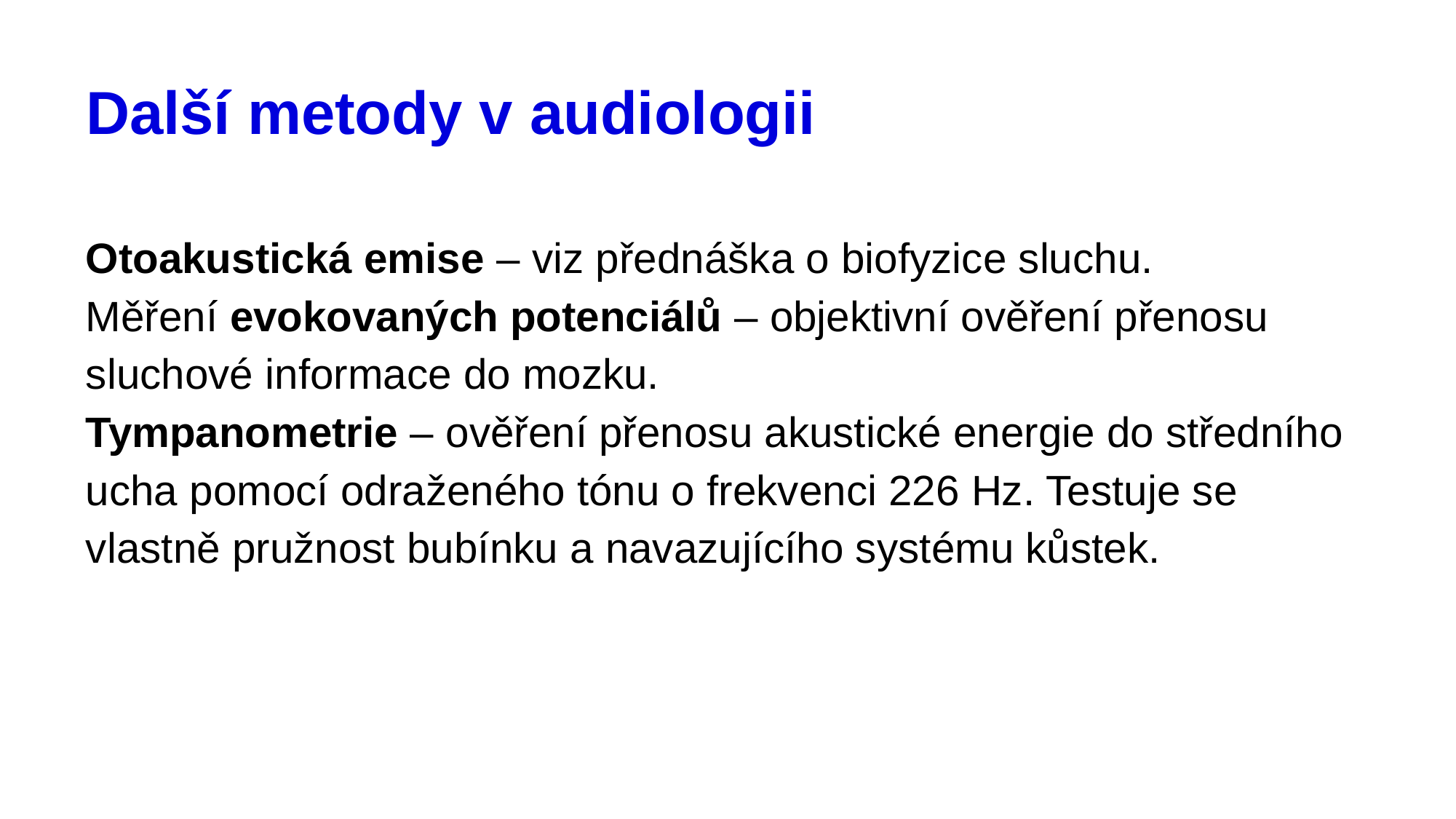

# Další metody v audiologii
Otoakustická emise – viz přednáška o biofyzice sluchu.
Měření evokovaných potenciálů – objektivní ověření přenosu sluchové informace do mozku.
Tympanometrie – ověření přenosu akustické energie do středního ucha pomocí odraženého tónu o frekvenci 226 Hz. Testuje se vlastně pružnost bubínku a navazujícího systému kůstek.